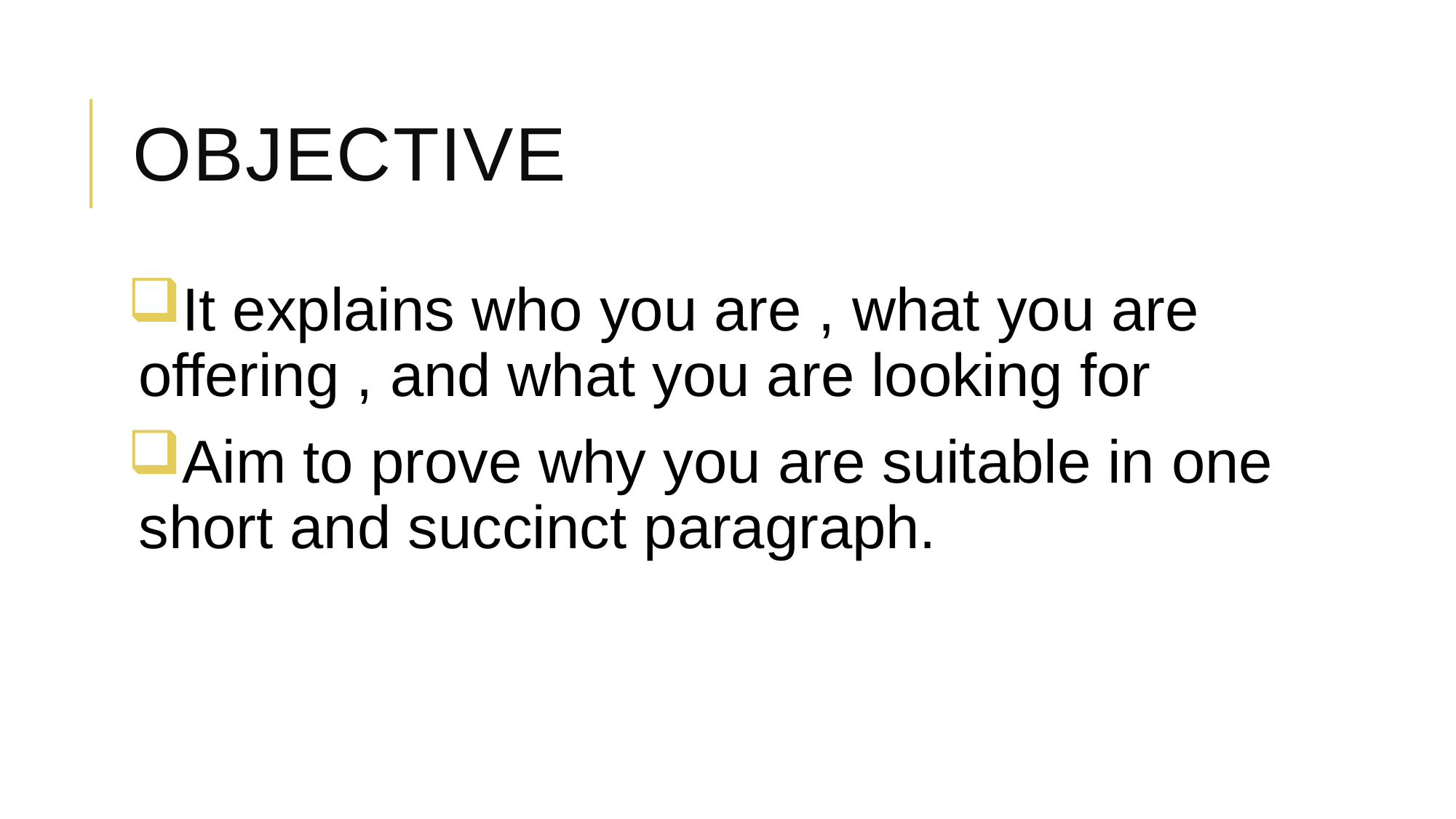

# Objective
It explains who you are , what you are offering , and what you are looking for
Aim to prove why you are suitable in one short and succinct paragraph.